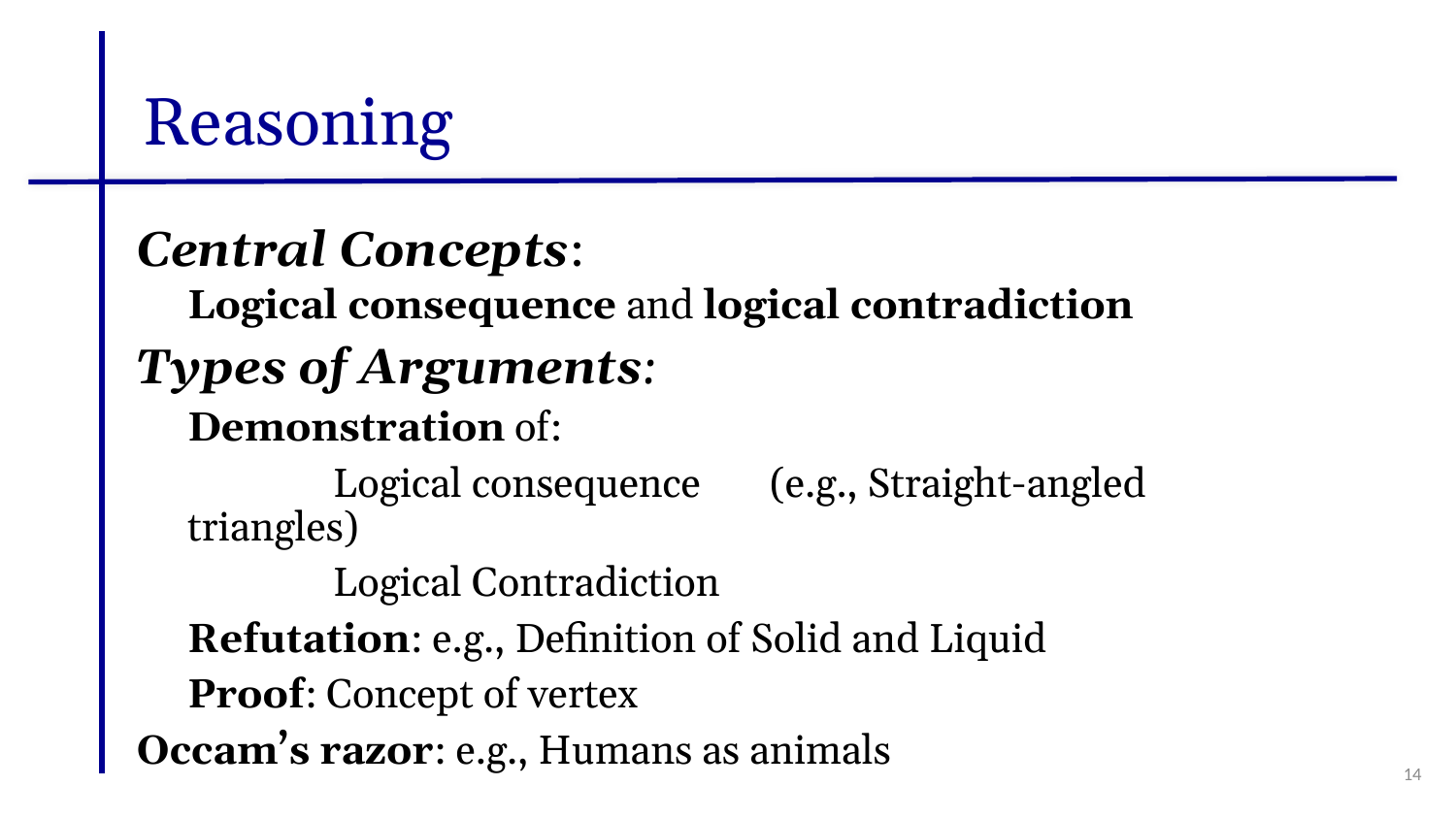

# Reasoning
Central Concepts:
	Logical consequence and logical contradiction
Types of Arguments:
	Demonstration of:
		Logical consequence	(e.g., Straight-angled triangles)
	 	Logical Contradiction
	Refutation: e.g., Definition of Solid and Liquid
	Proof: Concept of vertex
Occam’s razor: e.g., Humans as animals

14